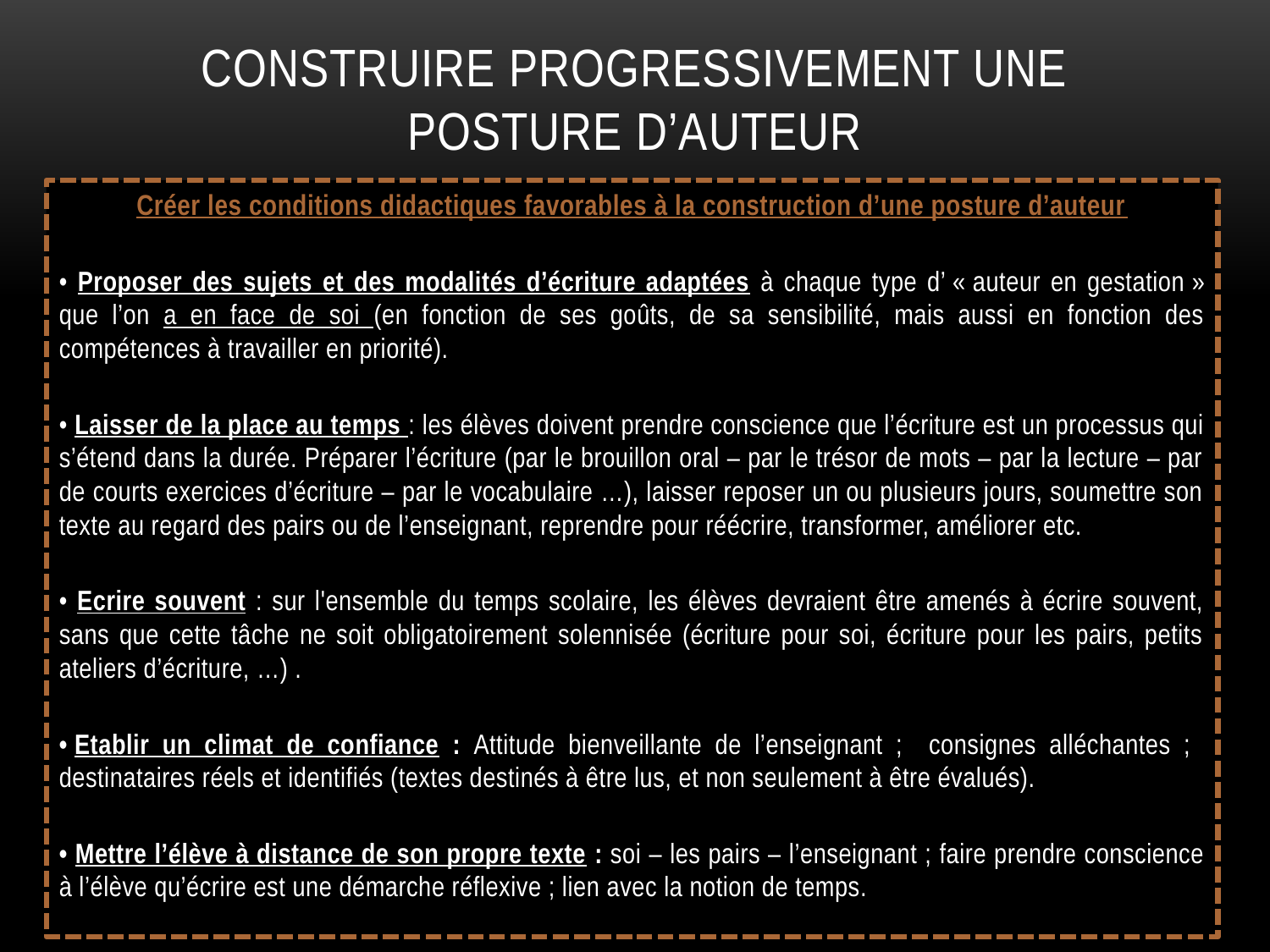

# Construire progressivement une posture d’auteur
Créer les conditions didactiques favorables à la construction d’une posture d’auteur
• Proposer des sujets et des modalités d’écriture adaptées à chaque type d’ « auteur en gestation » que l’on a en face de soi (en fonction de ses goûts, de sa sensibilité, mais aussi en fonction des compétences à travailler en priorité).
• Laisser de la place au temps : les élèves doivent prendre conscience que l’écriture est un processus qui s’étend dans la durée. Préparer l’écriture (par le brouillon oral – par le trésor de mots – par la lecture – par de courts exercices d’écriture – par le vocabulaire …), laisser reposer un ou plusieurs jours, soumettre son texte au regard des pairs ou de l’enseignant, reprendre pour réécrire, transformer, améliorer etc.
• Ecrire souvent : sur l'ensemble du temps scolaire, les élèves devraient être amenés à écrire souvent, sans que cette tâche ne soit obligatoirement solennisée (écriture pour soi, écriture pour les pairs, petits ateliers d’écriture, …) .
• Etablir un climat de confiance : Attitude bienveillante de l’enseignant ;  consignes alléchantes ;  destinataires réels et identifiés (textes destinés à être lus, et non seulement à être évalués).
• Mettre l’élève à distance de son propre texte : soi – les pairs – l’enseignant ; faire prendre conscience à l’élève qu’écrire est une démarche réflexive ; lien avec la notion de temps.